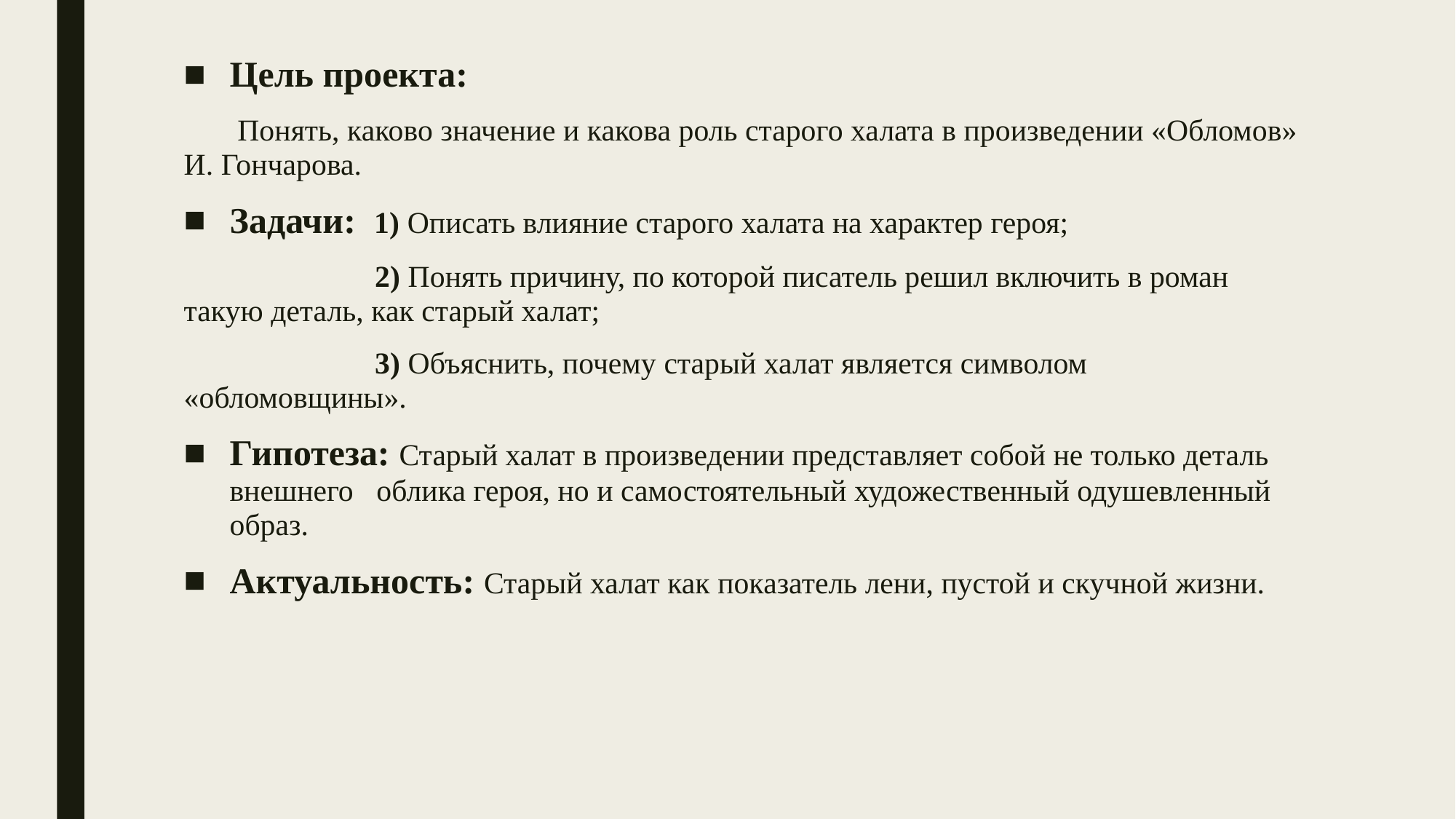

Цель проекта:
       Понять, каково значение и какова роль старого халата в произведении «Обломов» И. Гончарова.
Задачи:  1) Описать влияние старого халата на характер героя;
                         2) Понять причину, по которой писатель решил включить в роман   такую деталь, как старый халат;
                         3) Объяснить, почему старый халат является символом «обломовщины».
Гипотеза: Старый халат в произведении представляет собой не только деталь внешнего   облика героя, но и самостоятельный художественный одушевленный образ.
Актуальность: Старый халат как показатель лени, пустой и скучной жизни.